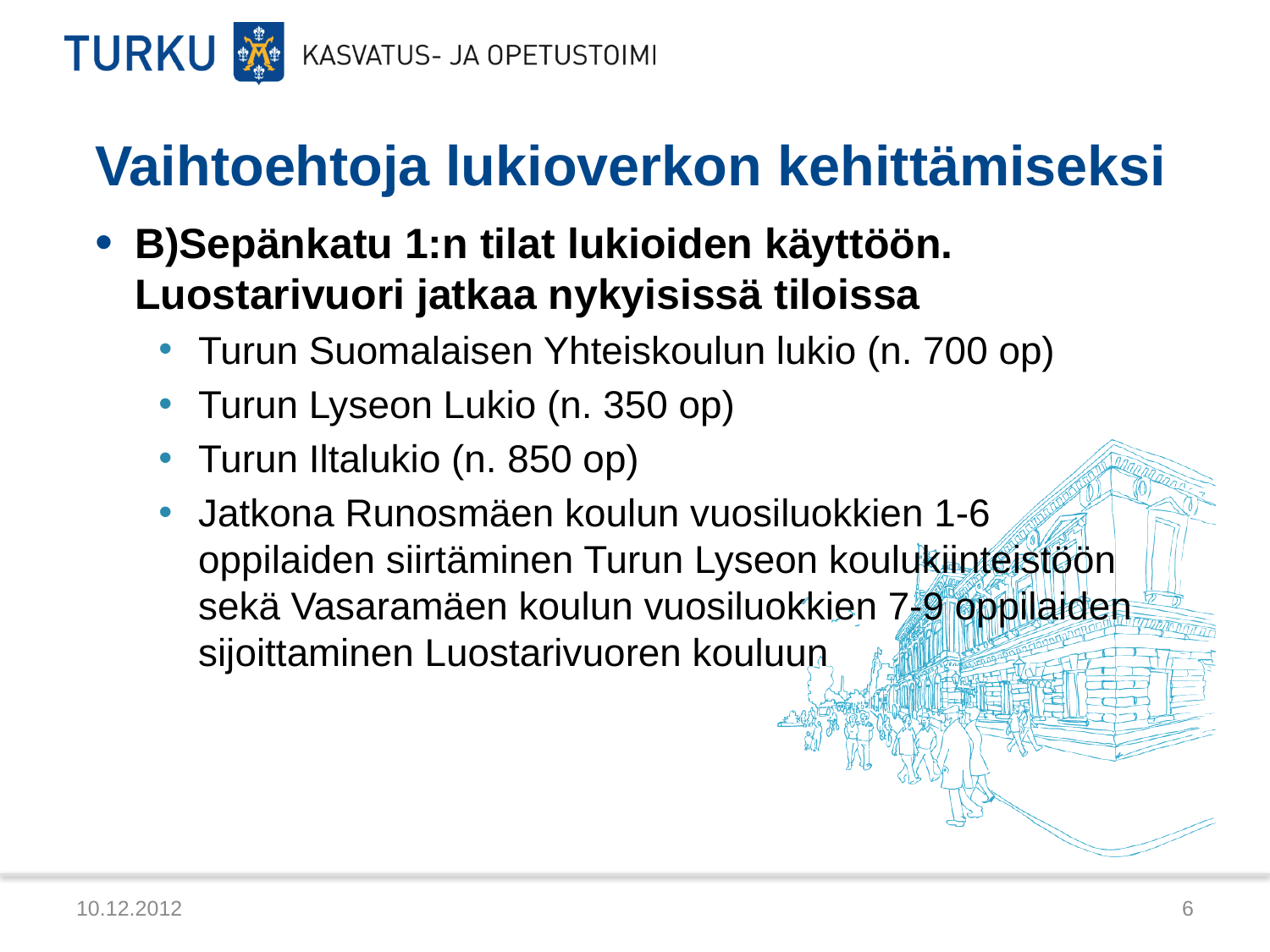

# Vaihtoehtoja lukioverkon kehittämiseksi
B)Sepänkatu 1:n tilat lukioiden käyttöön. Luostarivuori jatkaa nykyisissä tiloissa
Turun Suomalaisen Yhteiskoulun lukio (n. 700 op)
Turun Lyseon Lukio (n. 350 op)
Turun Iltalukio (n. 850 op)
Jatkona Runosmäen koulun vuosiluokkien 1-6 oppilaiden siirtäminen Turun Lyseon koulukiinteistöön sekä Vasaramäen koulun vuosiluokkien 7-9 oppilaiden sijoittaminen Luostarivuoren kouluun
10.12.2012
6